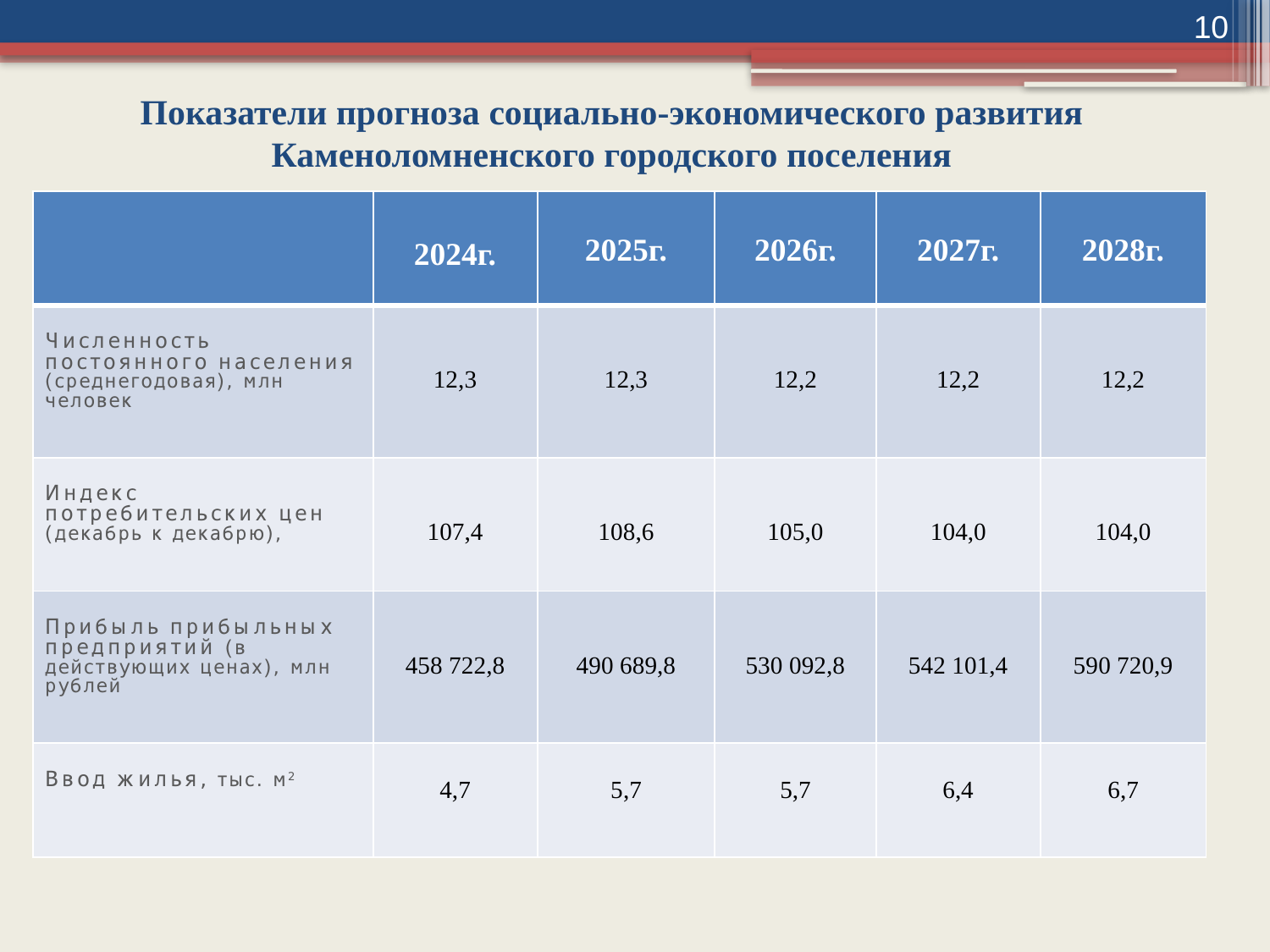

10
# Показатели прогноза социально-экономического развития Каменоломненского городского поселения
|  | 2024г. | 2025г. | 2026г. | 2027г. | 2028г. |
| --- | --- | --- | --- | --- | --- |
| Численность постоянного населения (среднегодовая), млн человек | 12,3 | 12,3 | 12,2 | 12,2 | 12,2 |
| Индекс потребительских цен (декабрь к декабрю), | 107,4 | 108,6 | 105,0 | 104,0 | 104,0 |
| Прибыль прибыльных предприятий (в действующих ценах), млн рублей | 458 722,8 | 490 689,8 | 530 092,8 | 542 101,4 | 590 720,9 |
| Ввод жилья, тыс. м2 | 4,7 | 5,7 | 5,7 | 6,4 | 6,7 |